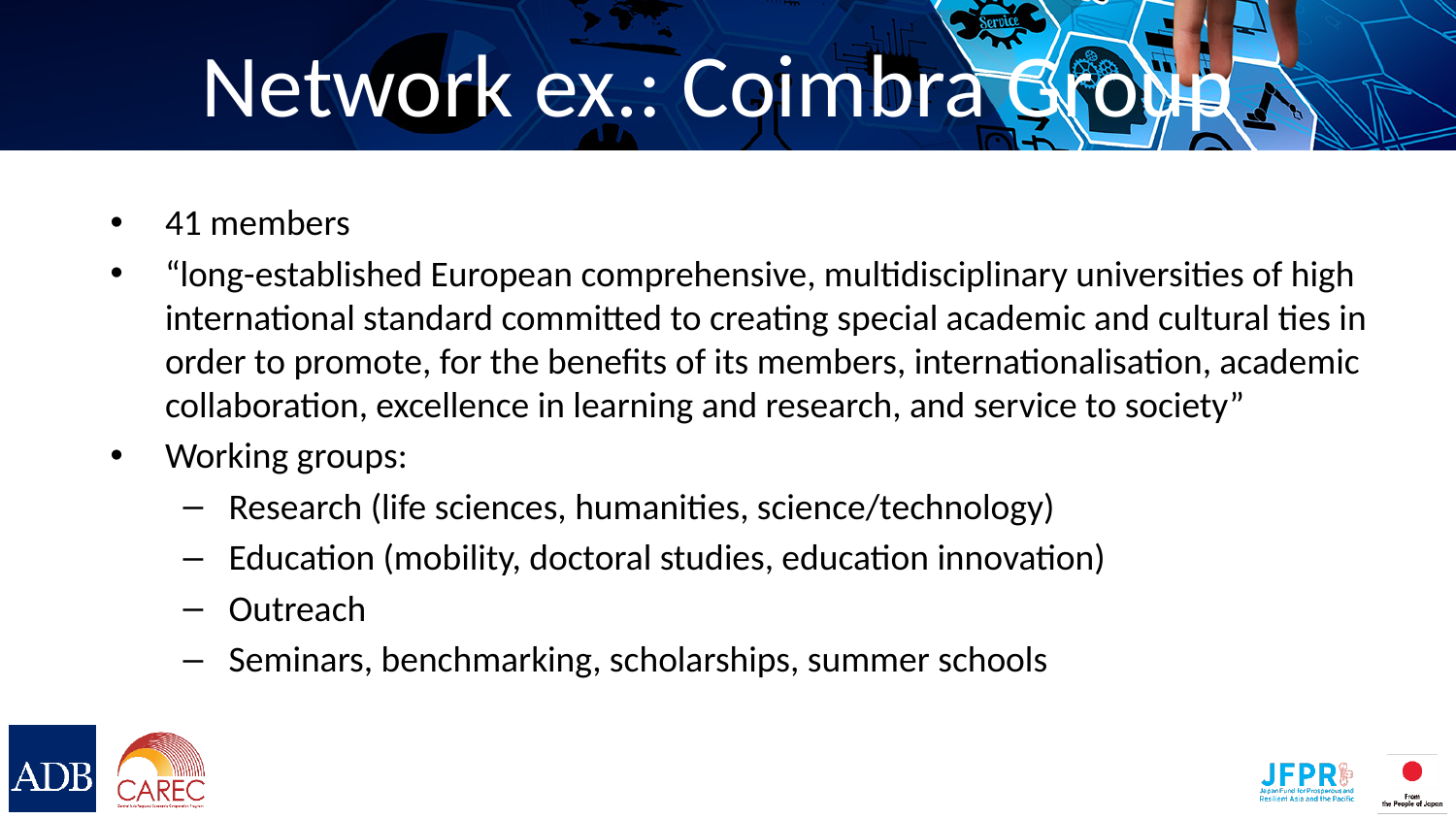

# Network ex.: Coimbra Group

41 members
“long-established European comprehensive, multidisciplinary universities of high international standard committed to creating special academic and cultural ties in order to promote, for the benefits of its members, internationalisation, academic collaboration, excellence in learning and research, and service to society”
Working groups:
Research (life sciences, humanities, science/technology)
Education (mobility, doctoral studies, education innovation)
Outreach
Seminars, benchmarking, scholarships, summer schools